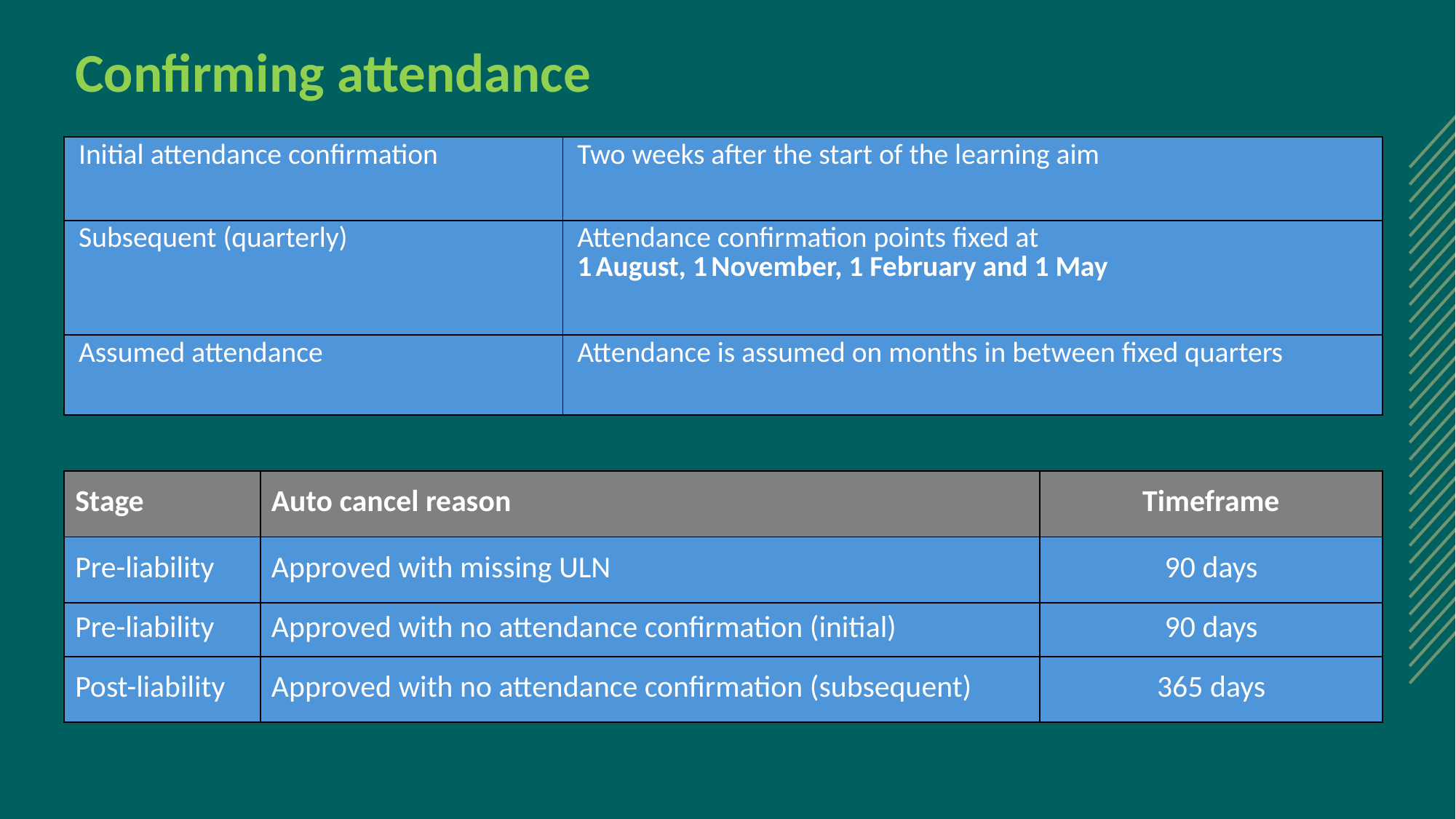

# Confirming attendance
| Initial attendance confirmation | Two weeks after the start of the learning aim |
| --- | --- |
| Subsequent (quarterly) | Attendance confirmation points fixed at 1 August, 1 November, 1 February and 1 May |
| Assumed attendance | Attendance is assumed on months in between fixed quarters |
| Stage | Auto cancel reason | Timeframe |
| --- | --- | --- |
| Pre-liability | Approved with missing ULN | 90 days |
| Pre-liability | Approved with no attendance confirmation (initial) | 90 days |
| Post-liability | Approved with no attendance confirmation (subsequent) | 365 days |